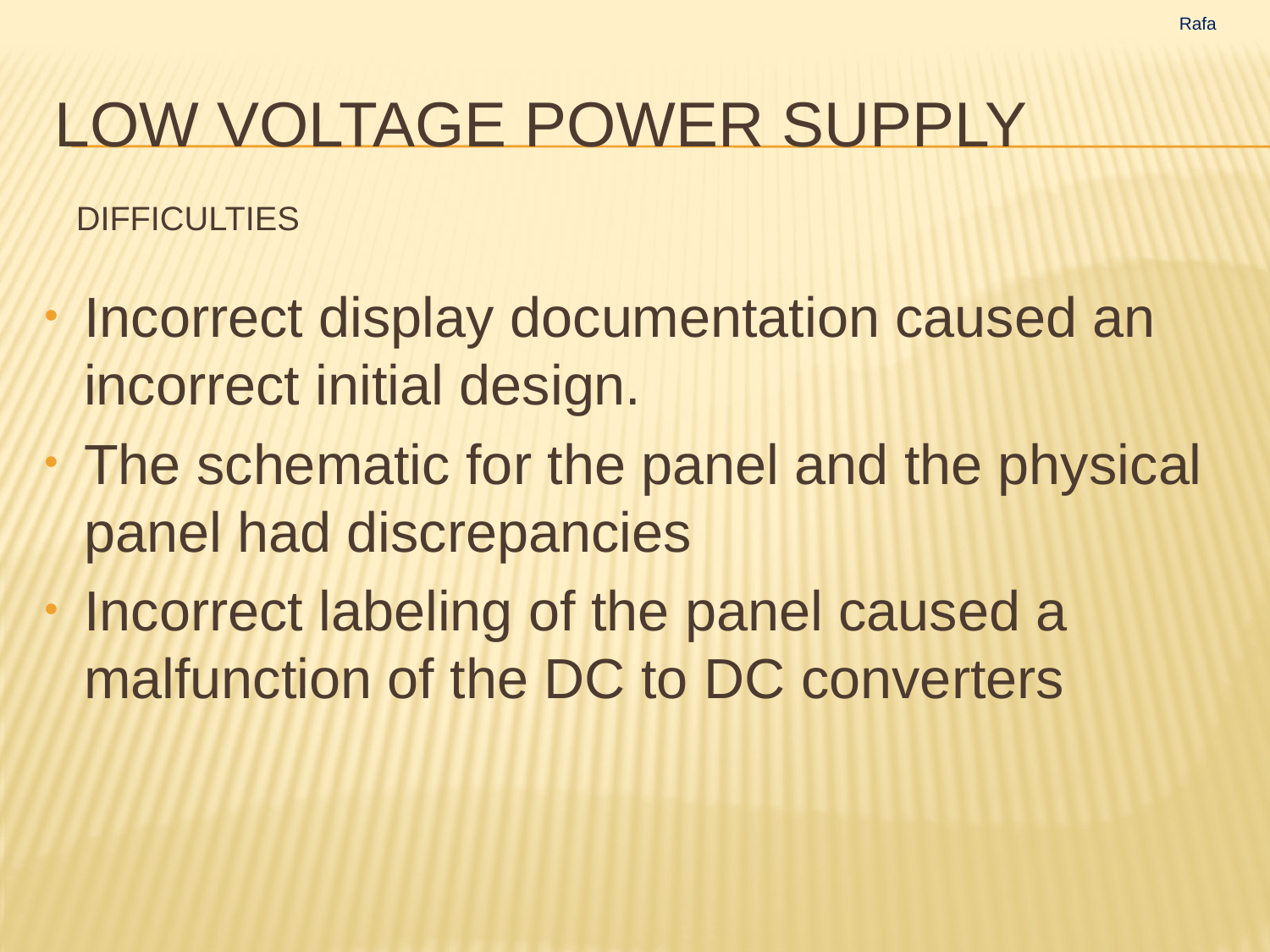

Rafa
# Low voltage power supply
Difficulties
Incorrect display documentation caused an incorrect initial design.
The schematic for the panel and the physical panel had discrepancies
Incorrect labeling of the panel caused a malfunction of the DC to DC converters